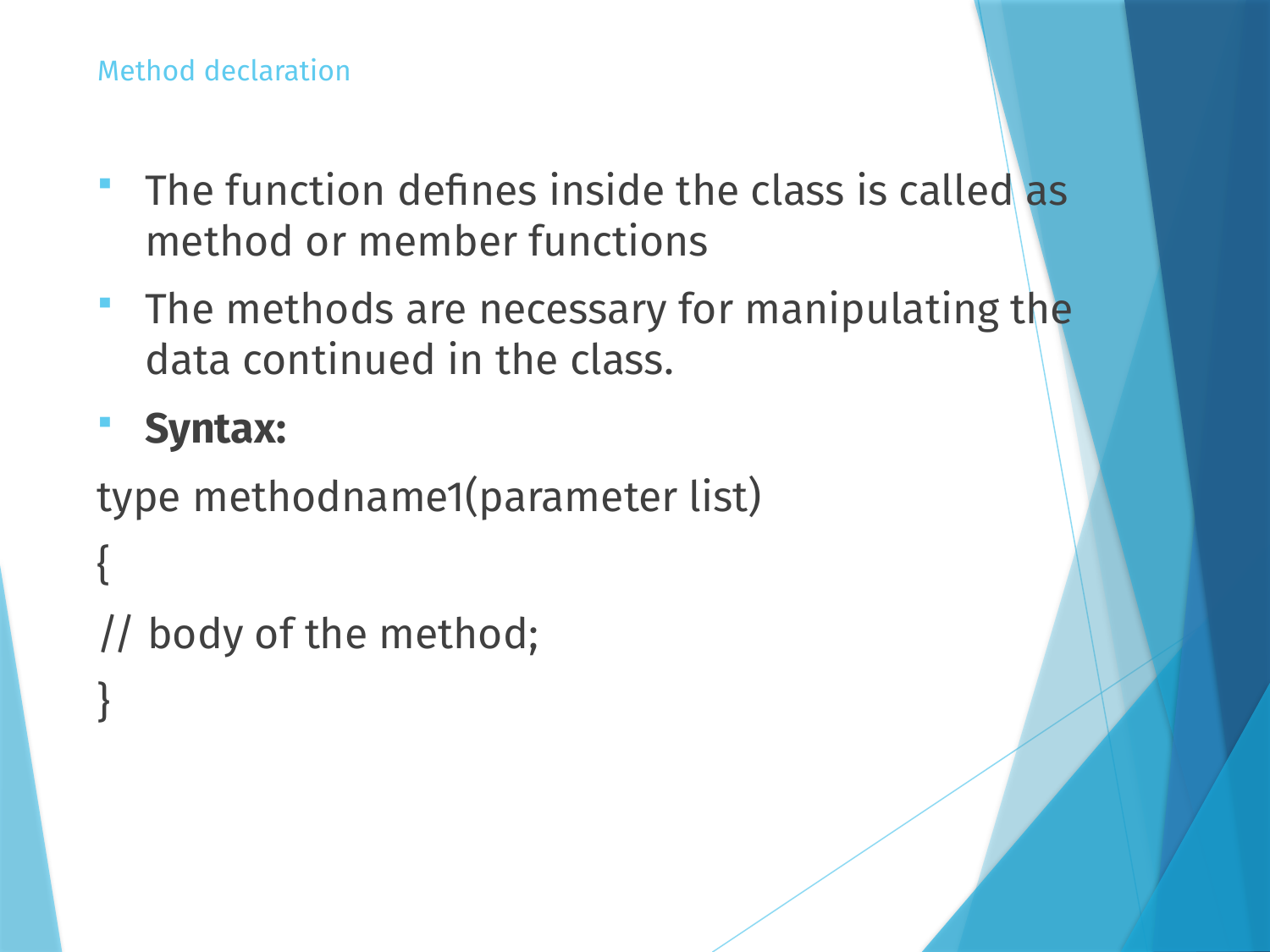

# Method declaration
The function defines inside the class is called as method or member functions
The methods are necessary for manipulating the data continued in the class.
Syntax:
type methodname1(parameter list)
{
// body of the method;
}